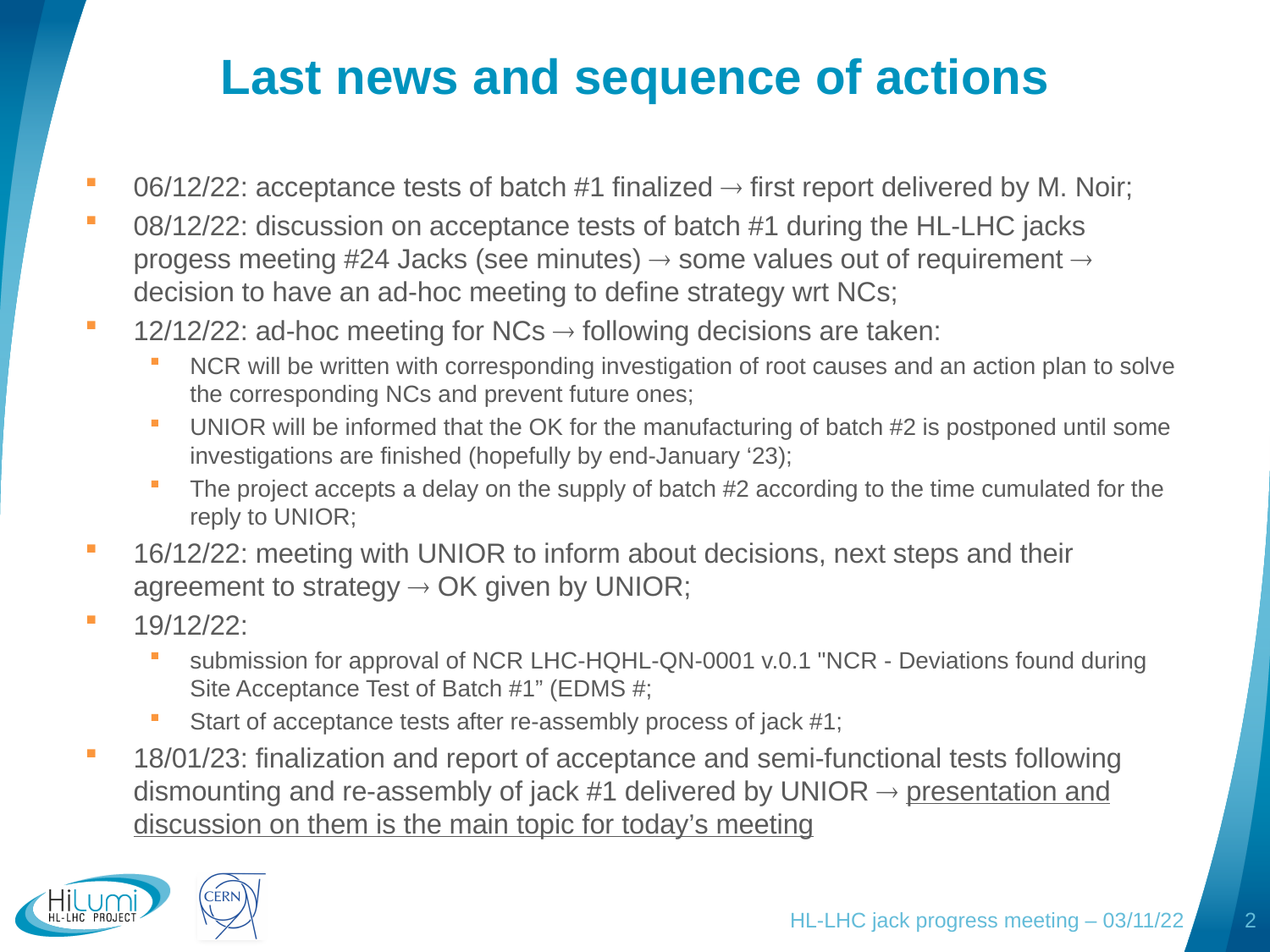

# Last news and sequence of actions
06/12/22: acceptance tests of batch #1 finalized → first report delivered by M. Noir;
08/12/22: discussion on acceptance tests of batch #1 during the HL-LHC jacks progess meeting #24 Jacks (see minutes) → some values out of requirement → decision to have an ad-hoc meeting to define strategy wrt NCs;
12/12/22: ad-hoc meeting for NCs → following decisions are taken:
NCR will be written with corresponding investigation of root causes and an action plan to solve the corresponding NCs and prevent future ones;
UNIOR will be informed that the OK for the manufacturing of batch #2 is postponed until some investigations are finished (hopefully by end-January ‘23);
The project accepts a delay on the supply of batch #2 according to the time cumulated for the reply to UNIOR;
16/12/22: meeting with UNIOR to inform about decisions, next steps and their agreement to strategy → OK given by UNIOR;
19/12/22:
submission for approval of NCR LHC-HQHL-QN-0001 v.0.1 "NCR - Deviations found during Site Acceptance Test of Batch #1” (EDMS #;
Start of acceptance tests after re-assembly process of jack #1;
18/01/23: finalization and report of acceptance and semi-functional tests following dismounting and re-assembly of jack #1 delivered by UNIOR → presentation and discussion on them is the main topic for today’s meeting

HL-LHC jack progress meeting – 03/11/22
2